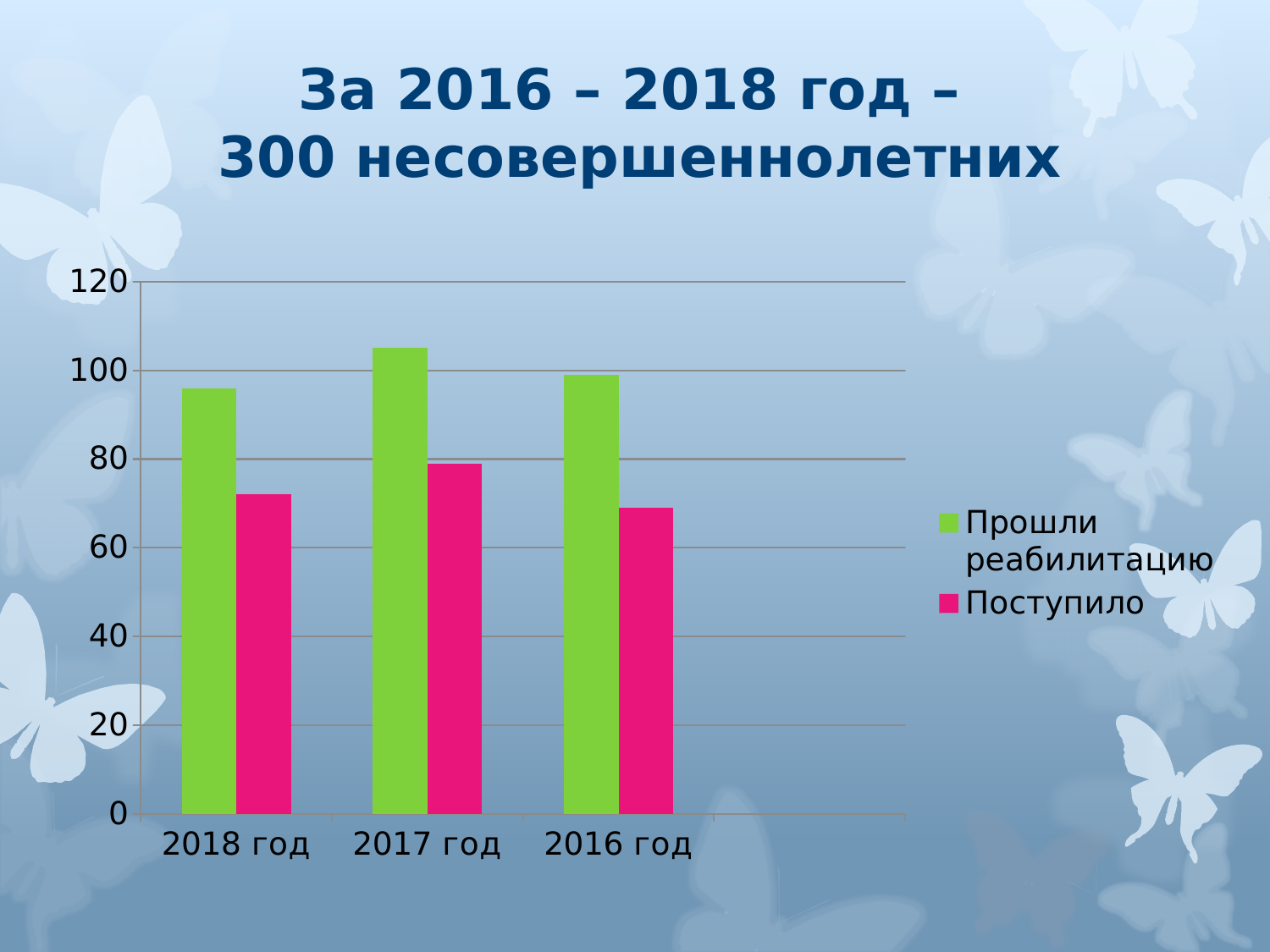

# За 2016 – 2018 год – 300 несовершеннолетних

### Chart

| Category | Прошли реабилитацию | Поступило |
|---|---|---|
| 2018 год | 96.0 | 72.0 |
| 2017 год | 105.0 | 79.0 |
| 2016 год | 99.0 | 69.0 |